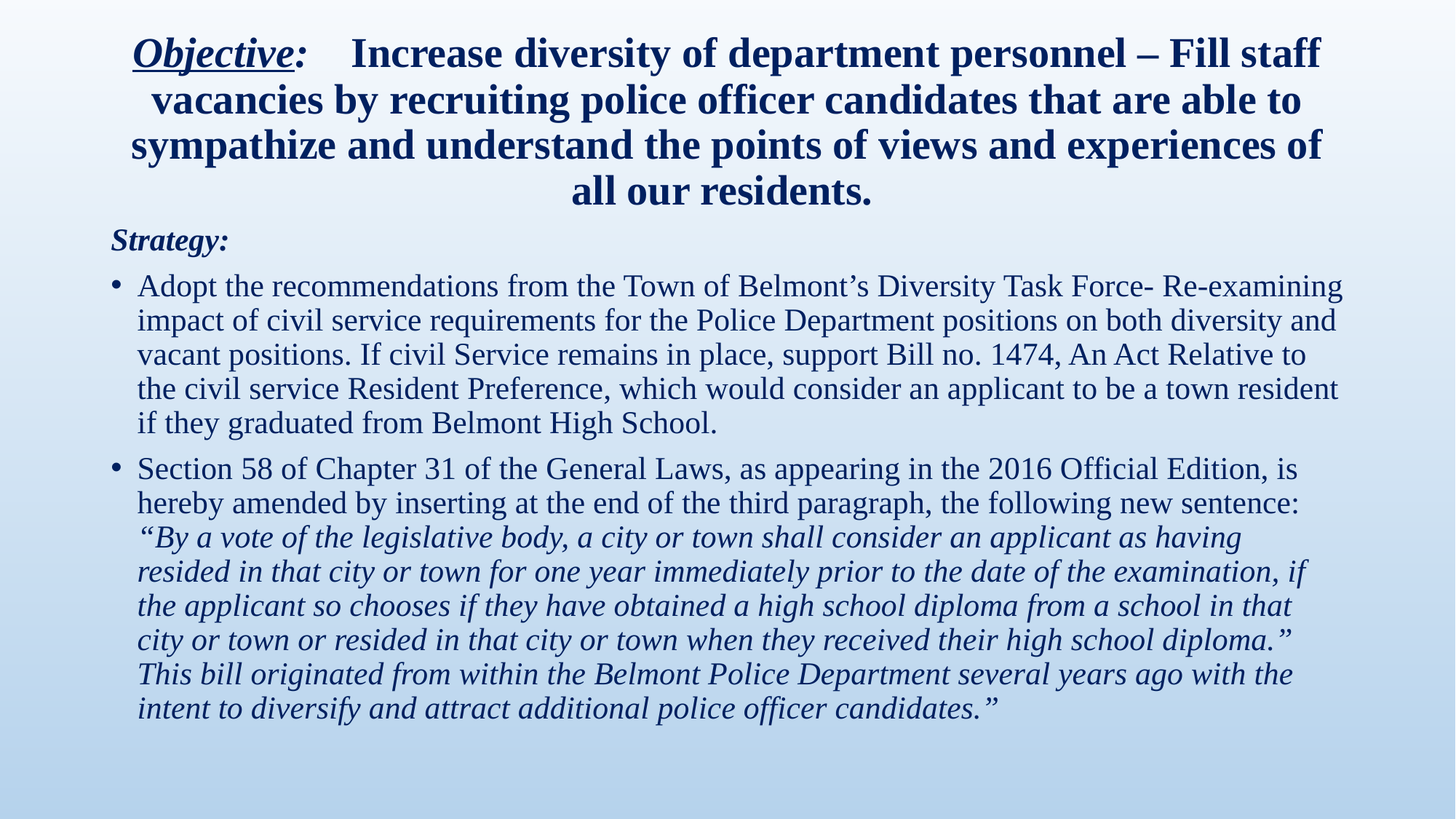

# Objective:  	Increase diversity of department personnel – Fill staff vacancies by recruiting police officer candidates that are able to sympathize and understand the points of views and experiences of all our residents.
Strategy:
Adopt the recommendations from the Town of Belmont’s Diversity Task Force- Re-examining impact of civil service requirements for the Police Department positions on both diversity and vacant positions. If civil Service remains in place, support Bill no. 1474, An Act Relative to the civil service Resident Preference, which would consider an applicant to be a town resident if they graduated from Belmont High School.
Section 58 of Chapter 31 of the General Laws, as appearing in the 2016 Official Edition, is hereby amended by inserting at the end of the third paragraph, the following new sentence: “By a vote of the legislative body, a city or town shall consider an applicant as having resided in that city or town for one year immediately prior to the date of the examination, if the applicant so chooses if they have obtained a high school diploma from a school in that city or town or resided in that city or town when they received their high school diploma.” This bill originated from within the Belmont Police Department several years ago with the intent to diversify and attract additional police officer candidates.”